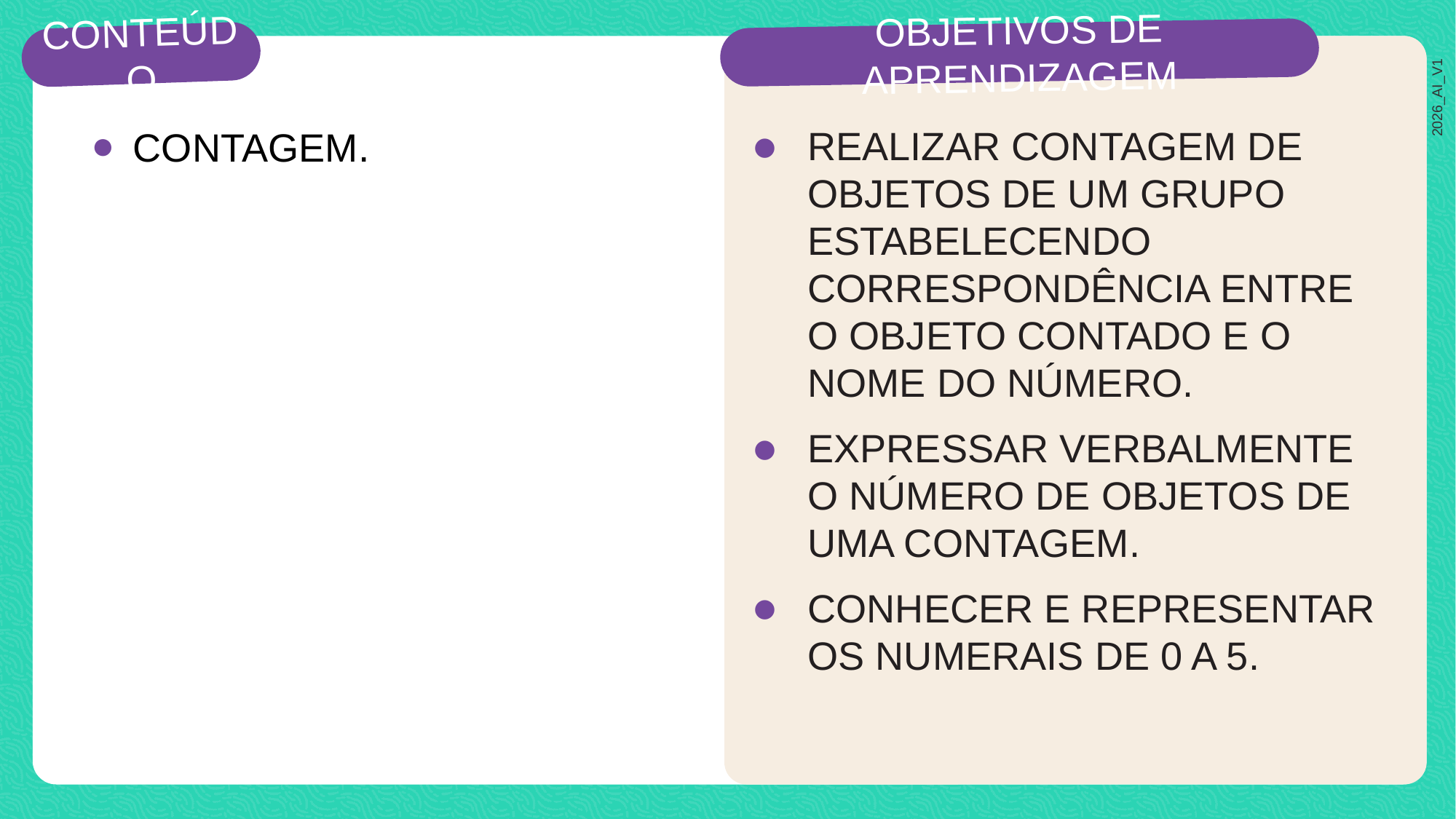

CONTAGEM.
REALIZAR CONTAGEM DE OBJETOS DE UM GRUPO ESTABELECENDO CORRESPONDÊNCIA ENTRE O OBJETO CONTADO E O NOME DO NÚMERO.
EXPRESSAR VERBALMENTE O NÚMERO DE OBJETOS DE UMA CONTAGEM.
CONHECER E REPRESENTAR OS NUMERAIS DE 0 A 5.